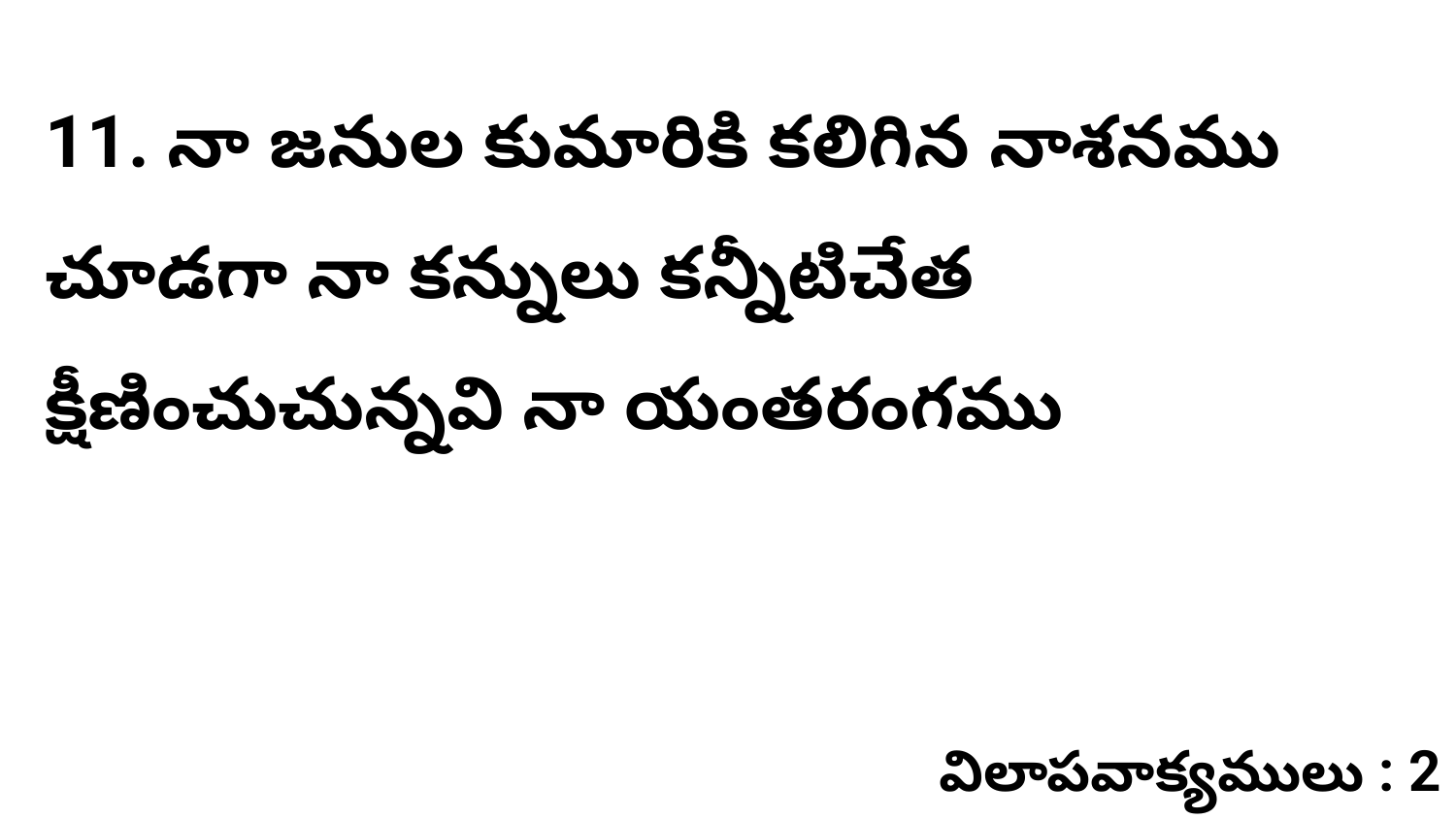

11. నా జనుల కుమారికి కలిగిన నాశనము చూడగా నా కన్నులు కన్నీటిచేత క్షీణించుచున్నవి నా యంతరంగము
విలాపవాక్యములు : 2